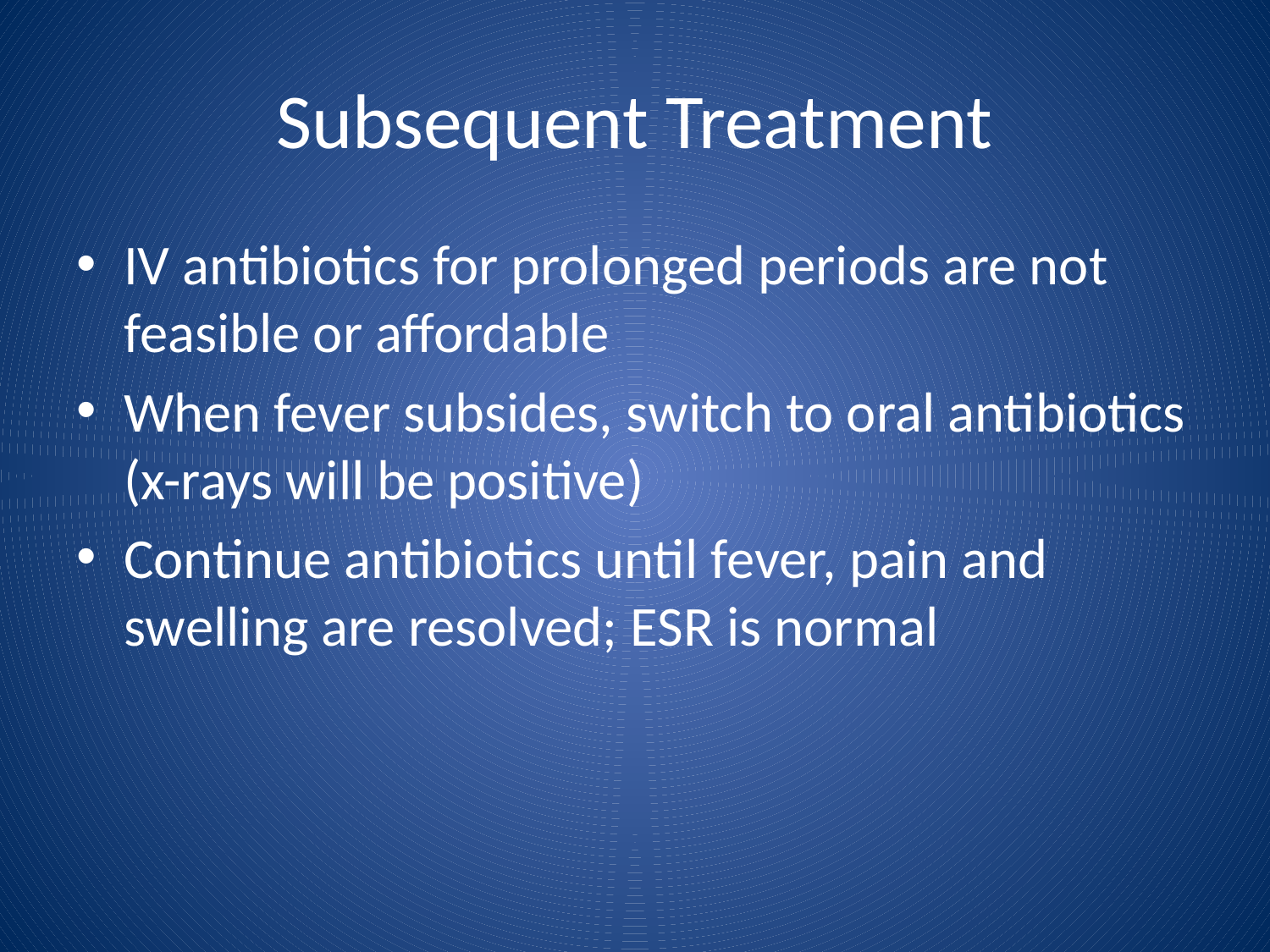

# Subsequent Treatment
IV antibiotics for prolonged periods are not feasible or affordable
When fever subsides, switch to oral antibiotics (x-rays will be positive)
Continue antibiotics until fever, pain and swelling are resolved; ESR is normal